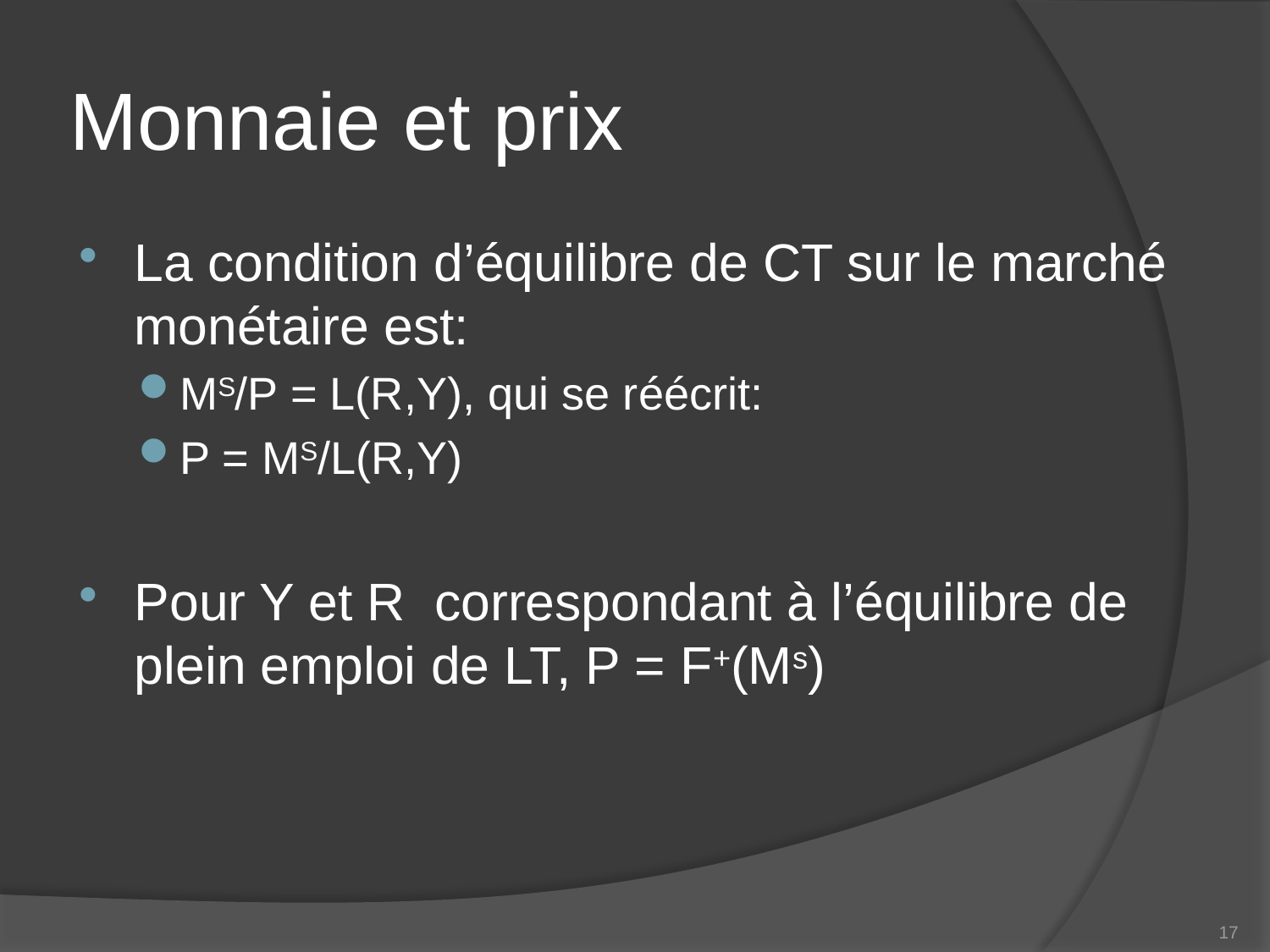

# Monnaie et prix
La condition d’équilibre de CT sur le marché monétaire est:
MS/P = L(R,Y), qui se réécrit:
P = MS/L(R,Y)

Pour Y et R  correspondant à l’équilibre de plein emploi de LT, P = F+(Ms)
17